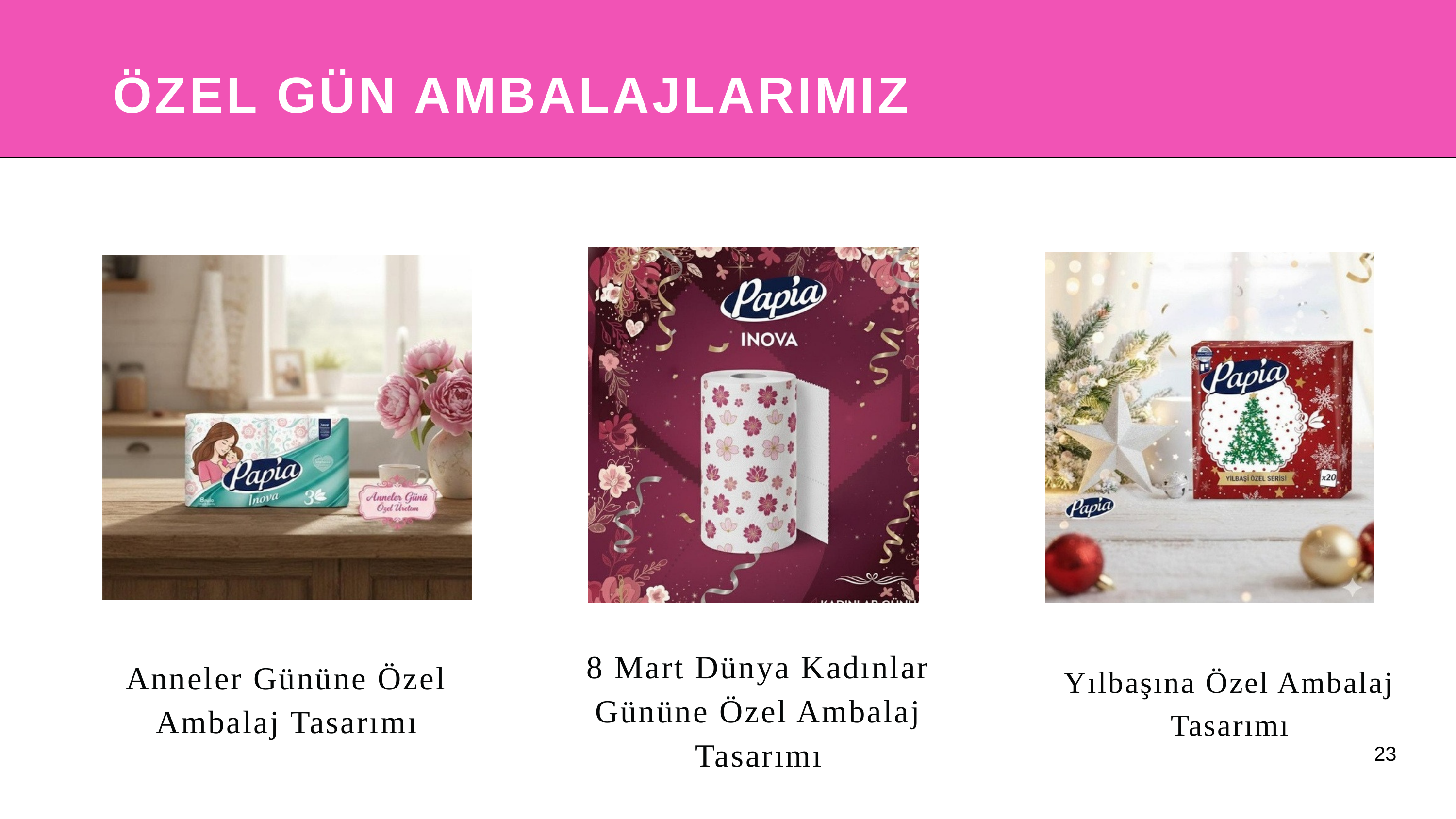

ÖZEL GÜN AMBALAJLARIMIZ

8 Mart Dünya Kadınlar Gününe Özel Ambalaj Tasarımı
Anneler Gününe Özel Ambalaj Tasarımı
Yılbaşına Özel Ambalaj Tasarımı
23